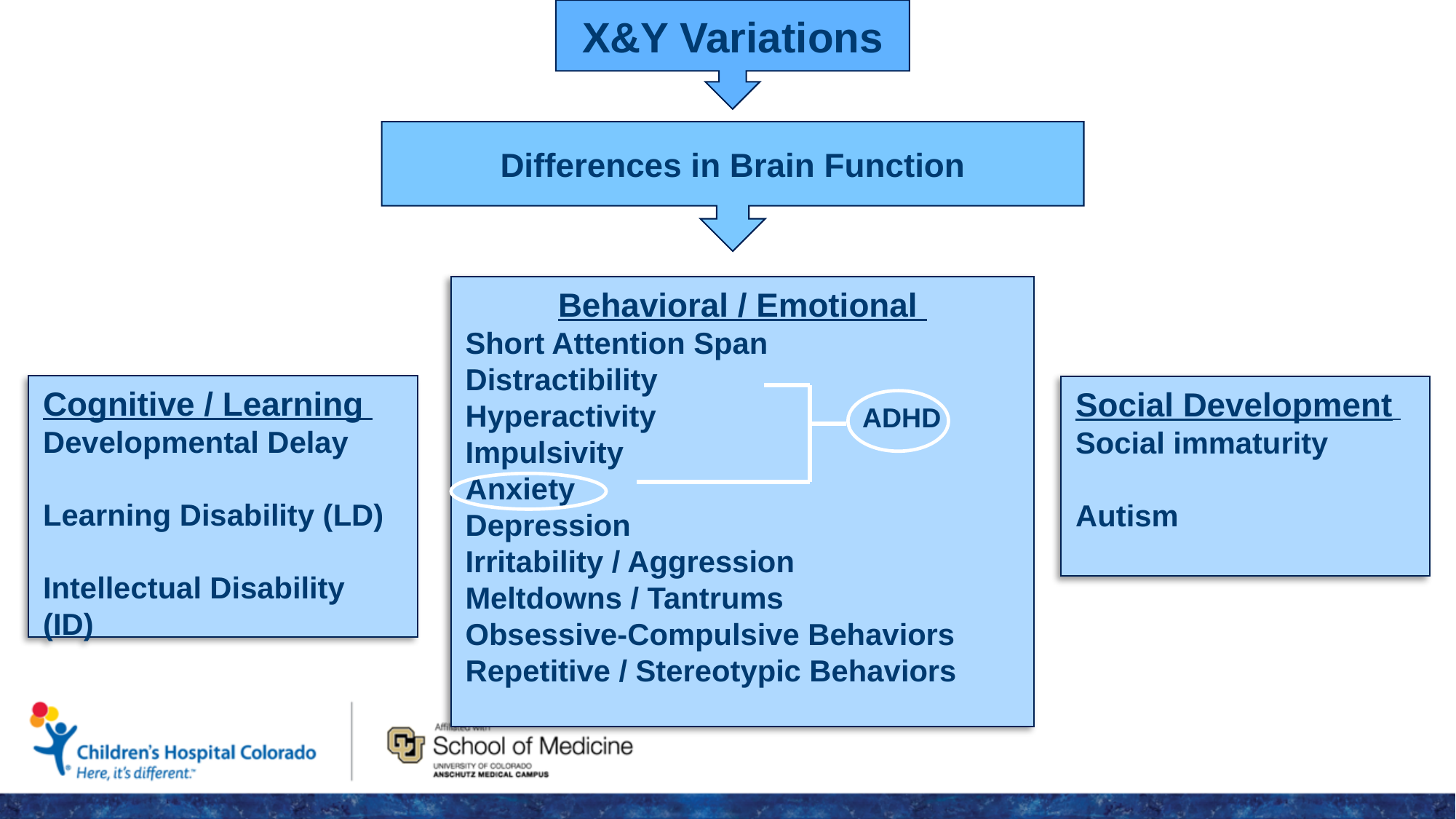

X&Y Variations
Differences in Brain Function
Behavioral / Emotional
Short Attention Span
Distractibility
Hyperactivity
Impulsivity
Anxiety
Depression
Irritability / Aggression
Meltdowns / Tantrums
Obsessive-Compulsive Behaviors
Repetitive / Stereotypic Behaviors

Cognitive / Learning
Developmental Delay

Learning Disability (LD)

Intellectual Disability (ID)

Social Development
Social immaturity

Autism

ADHD